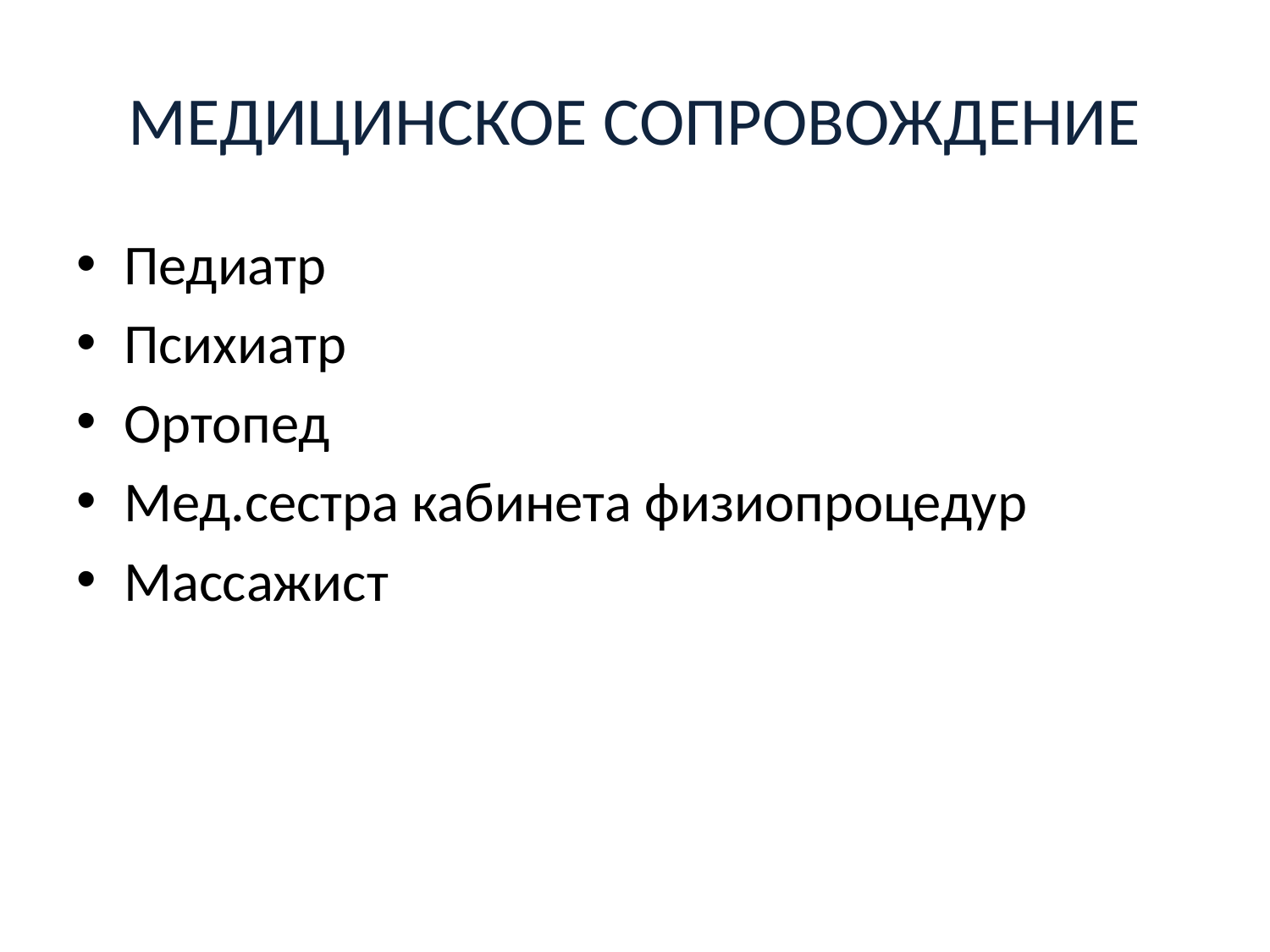

# МЕДИЦИНСКОЕ СОПРОВОЖДЕНИЕ
Педиатр
Психиатр
Ортопед
Мед.сестра кабинета физиопроцедур
Массажист